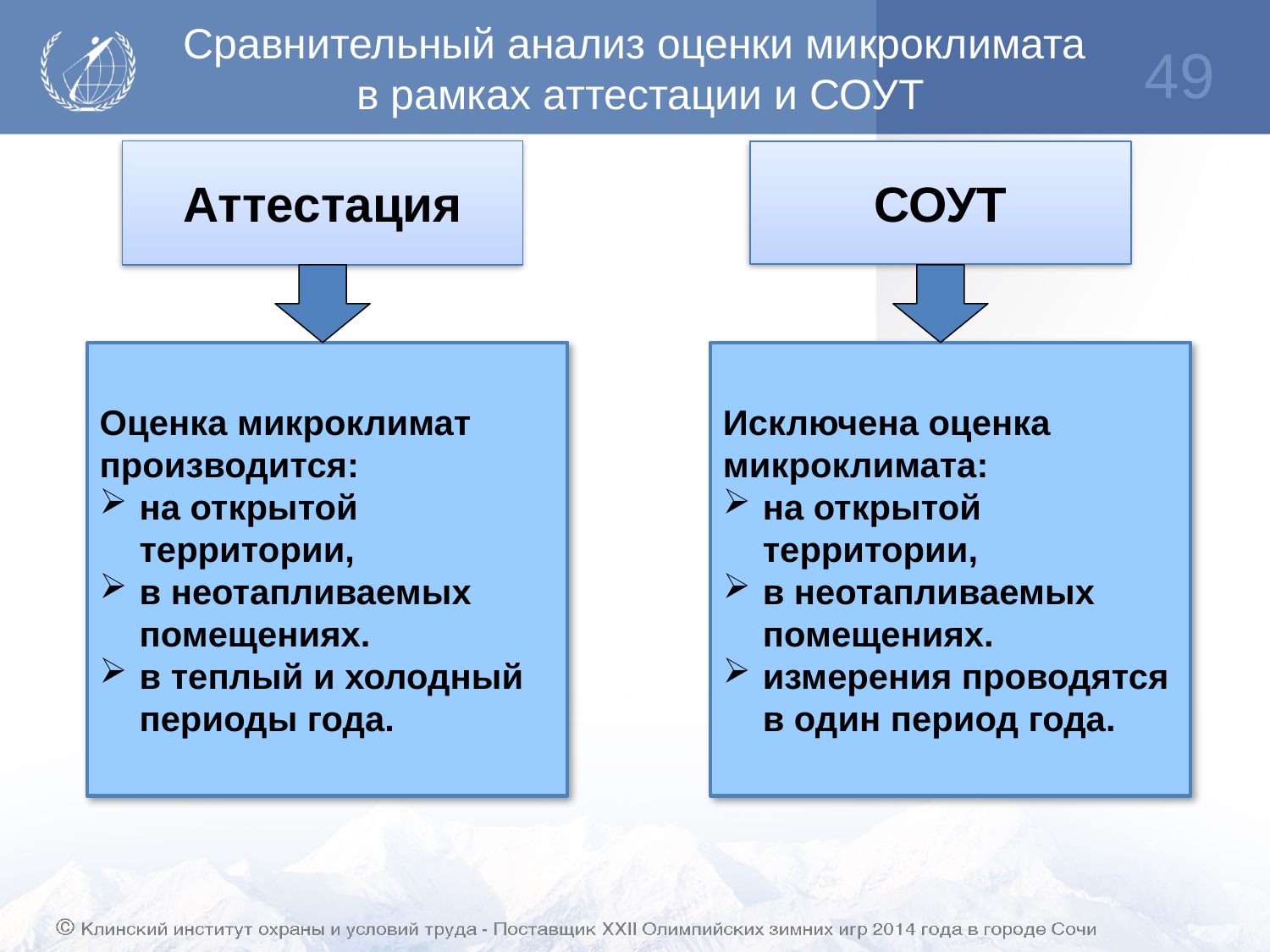

# Сравнительный анализ оценки микроклимата в рамках аттестации и СОУТ
49
Аттестация

СОУТ

Оценка микроклимат производится:
на открытой территории,
в неотапливаемых помещениях.
в теплый и холодный периоды года.
Исключена оценка микроклимата:
на открытой территории,
в неотапливаемых помещениях.
измерения проводятся в один период года.